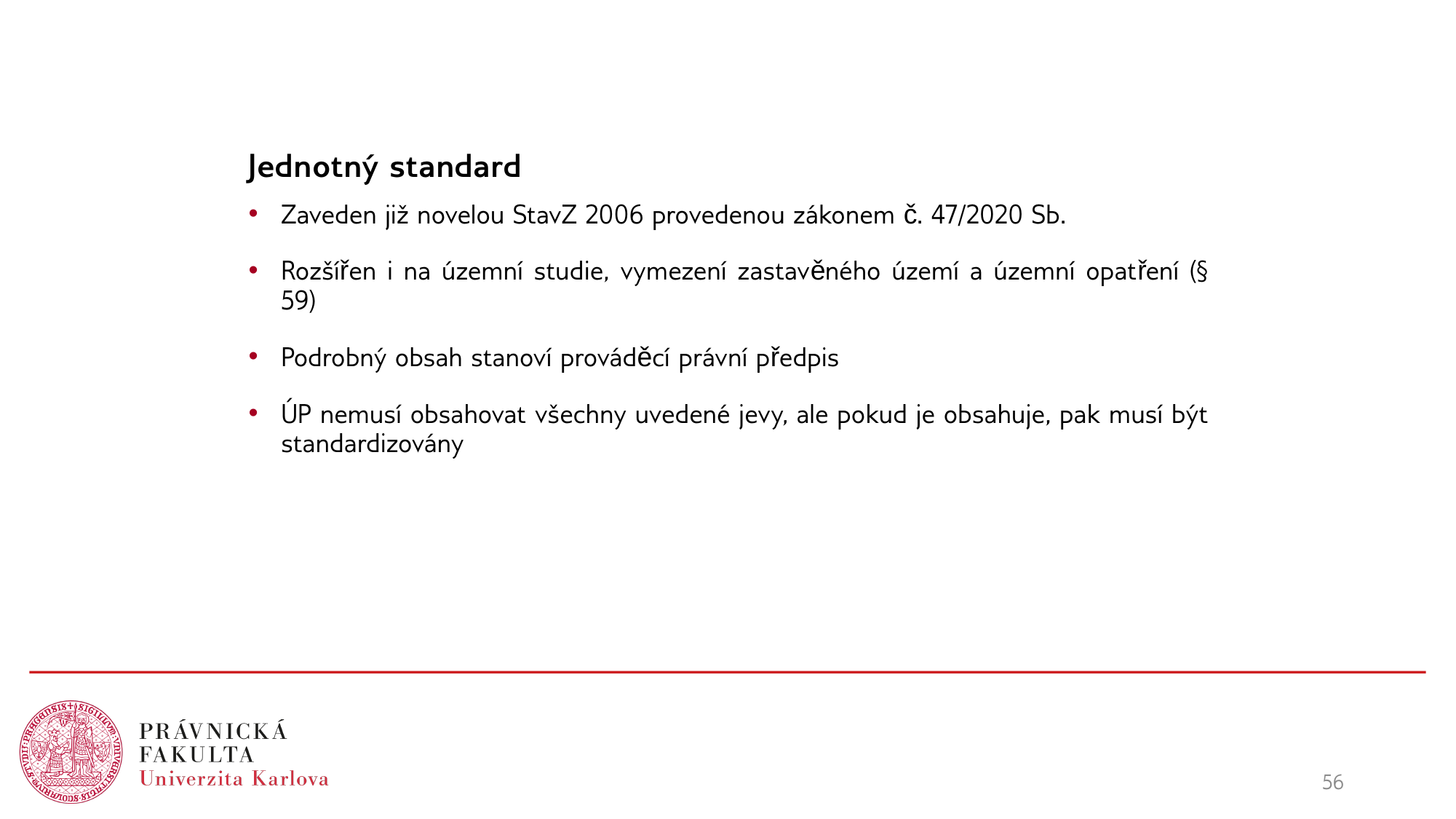

# Jednotný standard
Zaveden již novelou StavZ 2006 provedenou zákonem č. 47/2020 Sb.
Rozšířen i na územní studie, vymezení zastavěného území a územní opatření (§ 59)
Podrobný obsah stanoví prováděcí právní předpis
ÚP nemusí obsahovat všechny uvedené jevy, ale pokud je obsahuje, pak musí být standardizovány
56